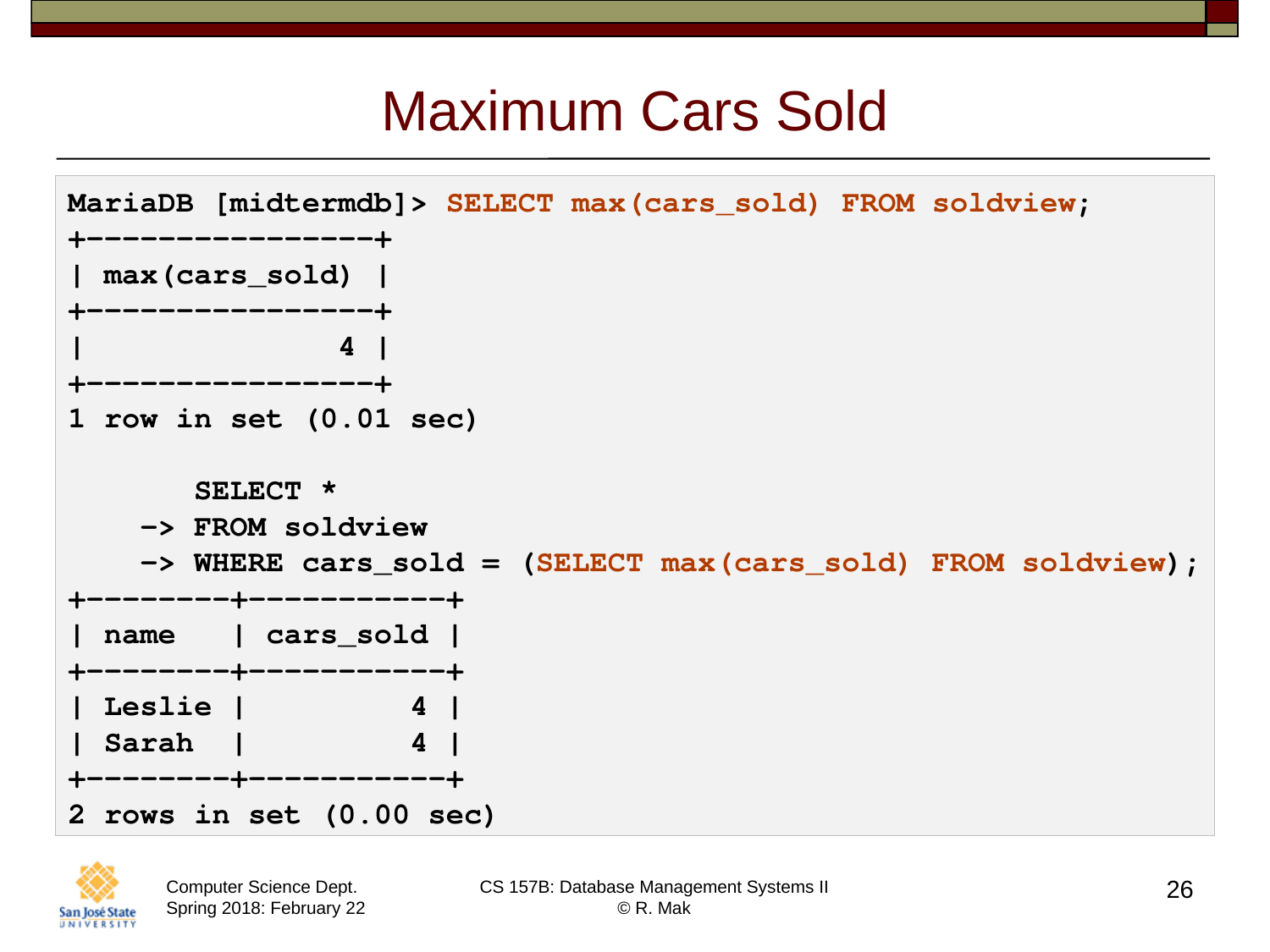

# Maximum Cars Sold
MariaDB [midtermdb]> SELECT max(cars_sold) FROM soldview;
+----------------+
| max(cars_sold) |
+----------------+
|              4 |
+----------------+
1 row in set (0.01 sec)

       SELECT *
    -> FROM soldview
    -> WHERE cars_sold = (SELECT max(cars_sold) FROM soldview);
+--------+-----------+
| name   | cars_sold |
+--------+-----------+
| Leslie |         4 |
| Sarah  |         4 |
+--------+-----------+
2 rows in set (0.00 sec)
26